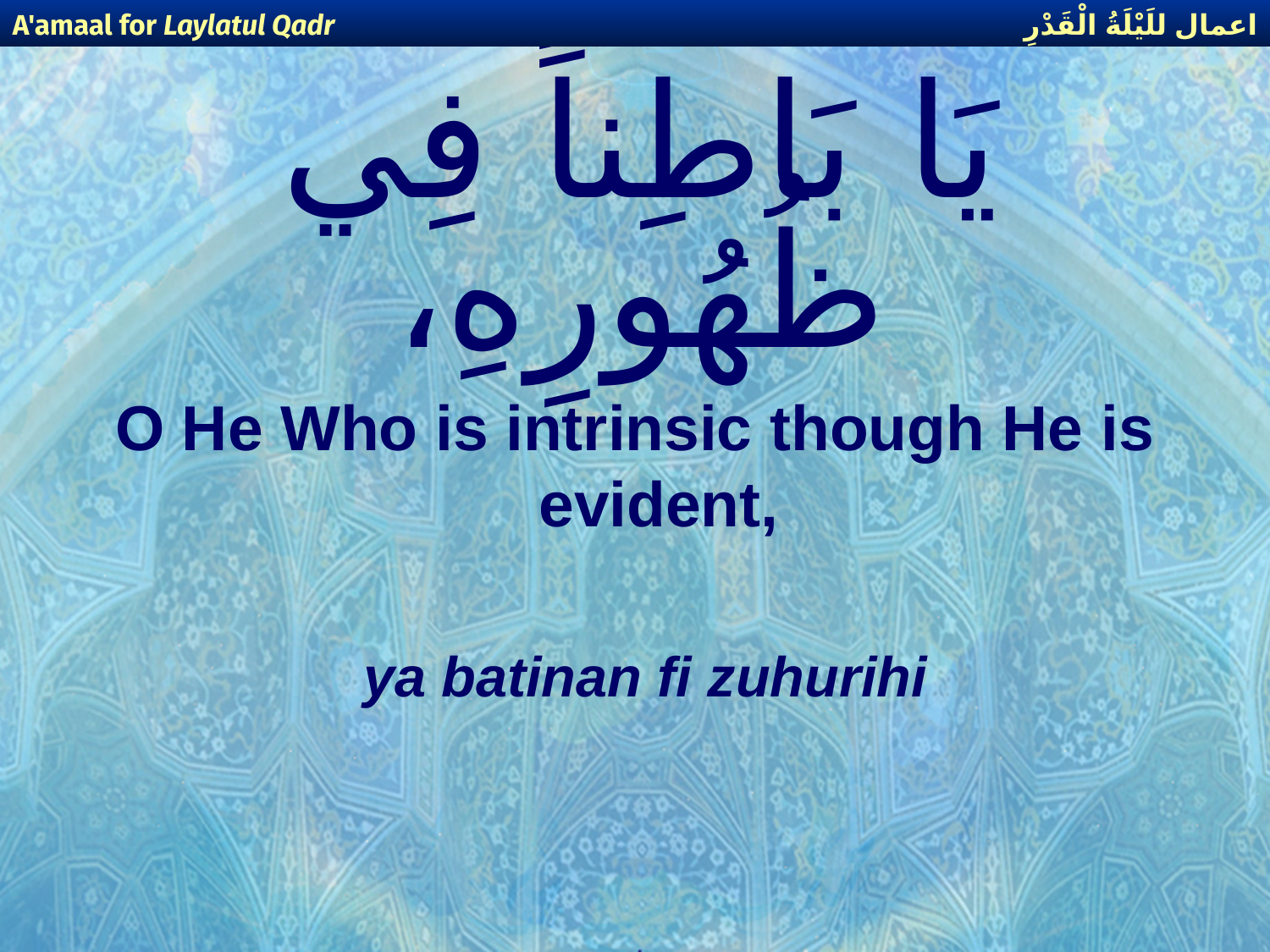

اعمال للَيْلَةُ الْقَدْرِ
A'amaal for Laylatul Qadr
# يَا بَاطِناً فِي ظُهُورِهِ،
O He Who is intrinsic though He is evident,
ya batinan fi zuhurihi